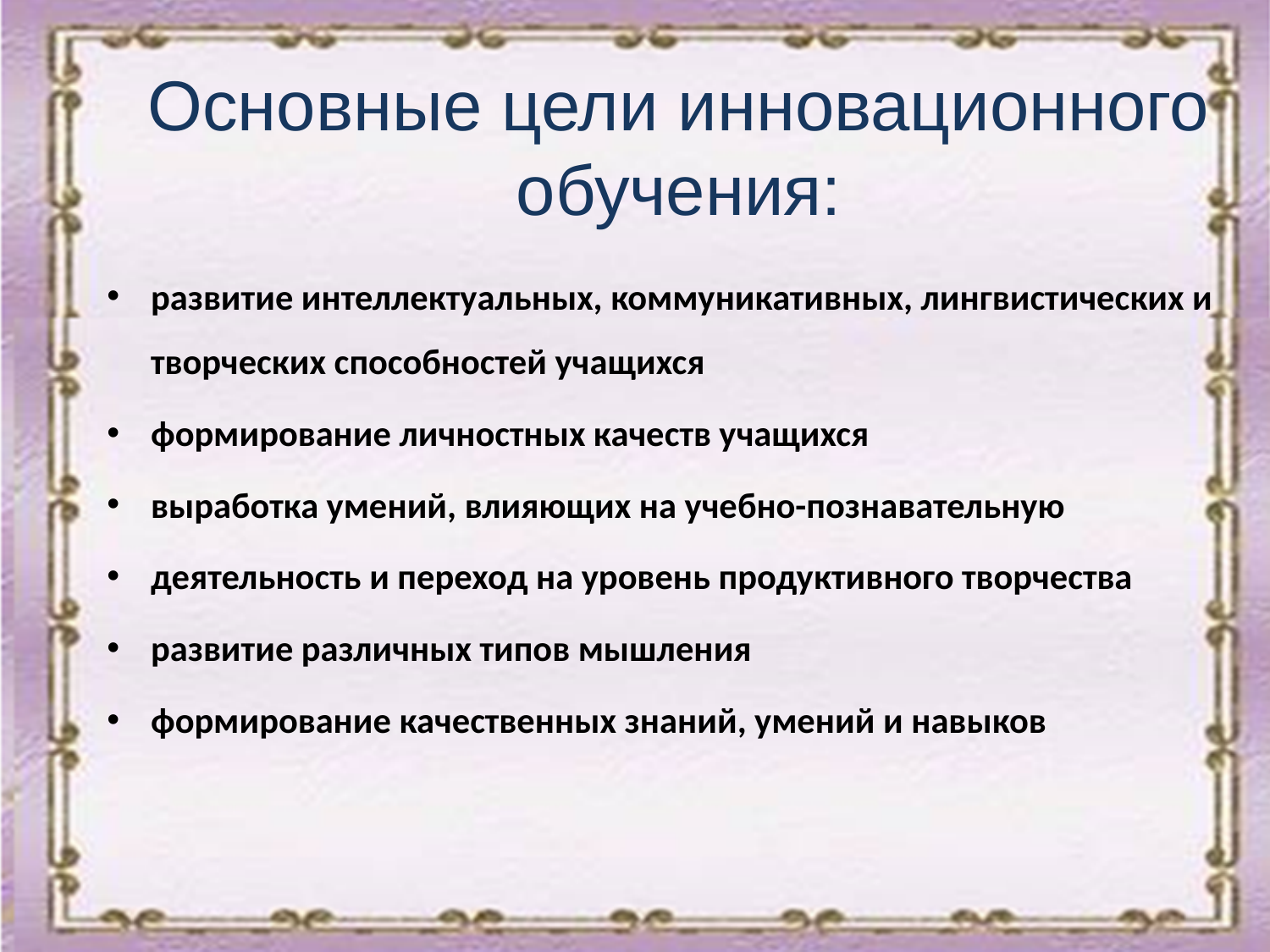

# Основные цели инновационного обучения:
развитие интеллектуальных, коммуникативных, лингвистических и творческих способностей учащихся
формирование личностных качеств учащихся
выработка умений, влияющих на учебно-познавательную
деятельность и переход на уровень продуктивного творчества
развитие различных типов мышления
формирование качественных знаний, умений и навыков